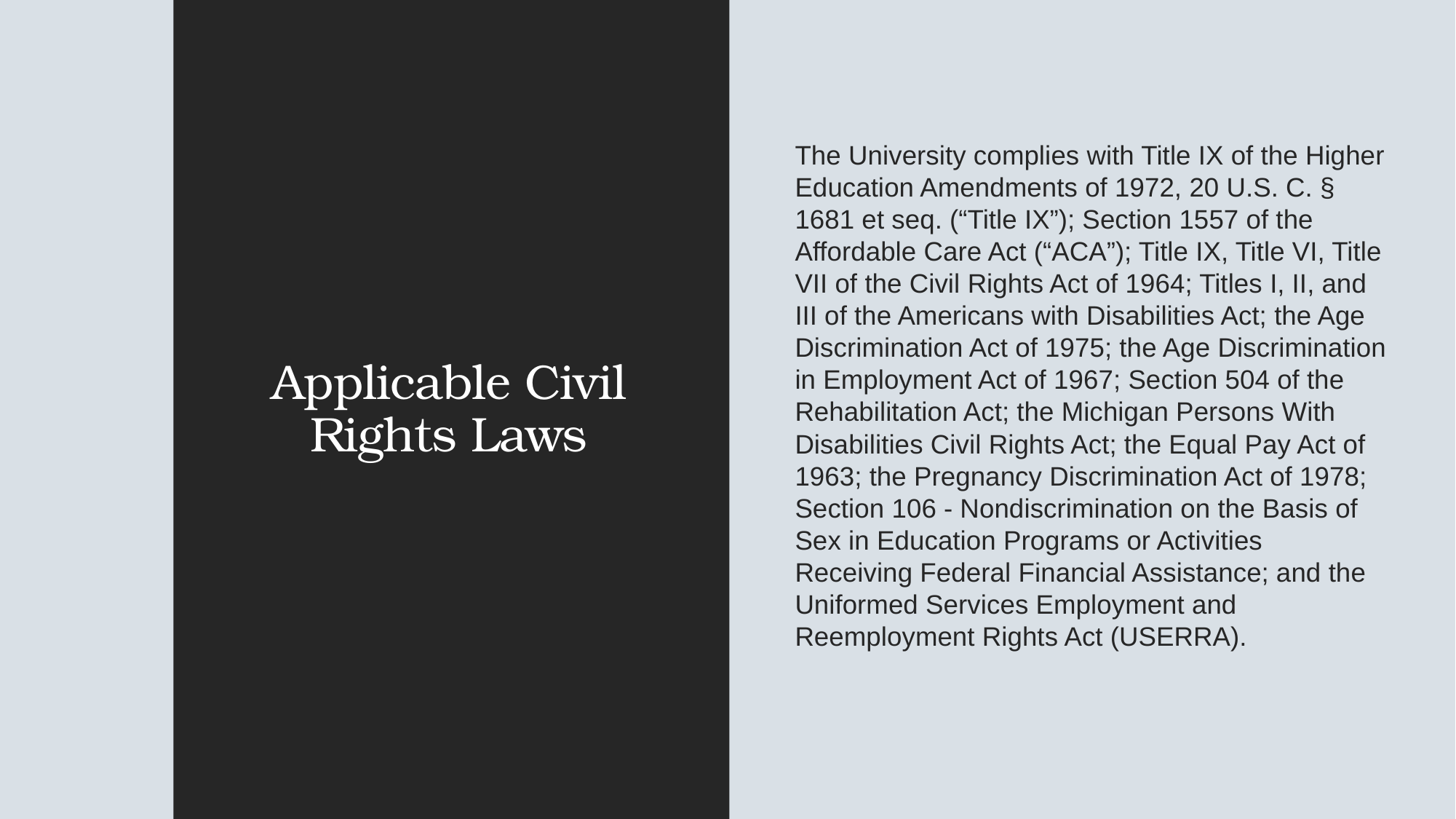

# Applicable Civil Rights Laws
The University complies with Title IX of the Higher Education Amendments of 1972, 20 U.S. C. § 1681 et seq. (“Title IX”); Section 1557 of the Affordable Care Act (“ACA”); Title IX, Title VI, Title VII of the Civil Rights Act of 1964; Titles I, II, and III of the Americans with Disabilities Act; the Age Discrimination Act of 1975; the Age Discrimination in Employment Act of 1967; Section 504 of the Rehabilitation Act; the Michigan Persons With Disabilities Civil Rights Act; the Equal Pay Act of 1963; the Pregnancy Discrimination Act of 1978; Section 106 - Nondiscrimination on the Basis of Sex in Education Programs or Activities Receiving Federal Financial Assistance; and the Uniformed Services Employment and Reemployment Rights Act (USERRA).